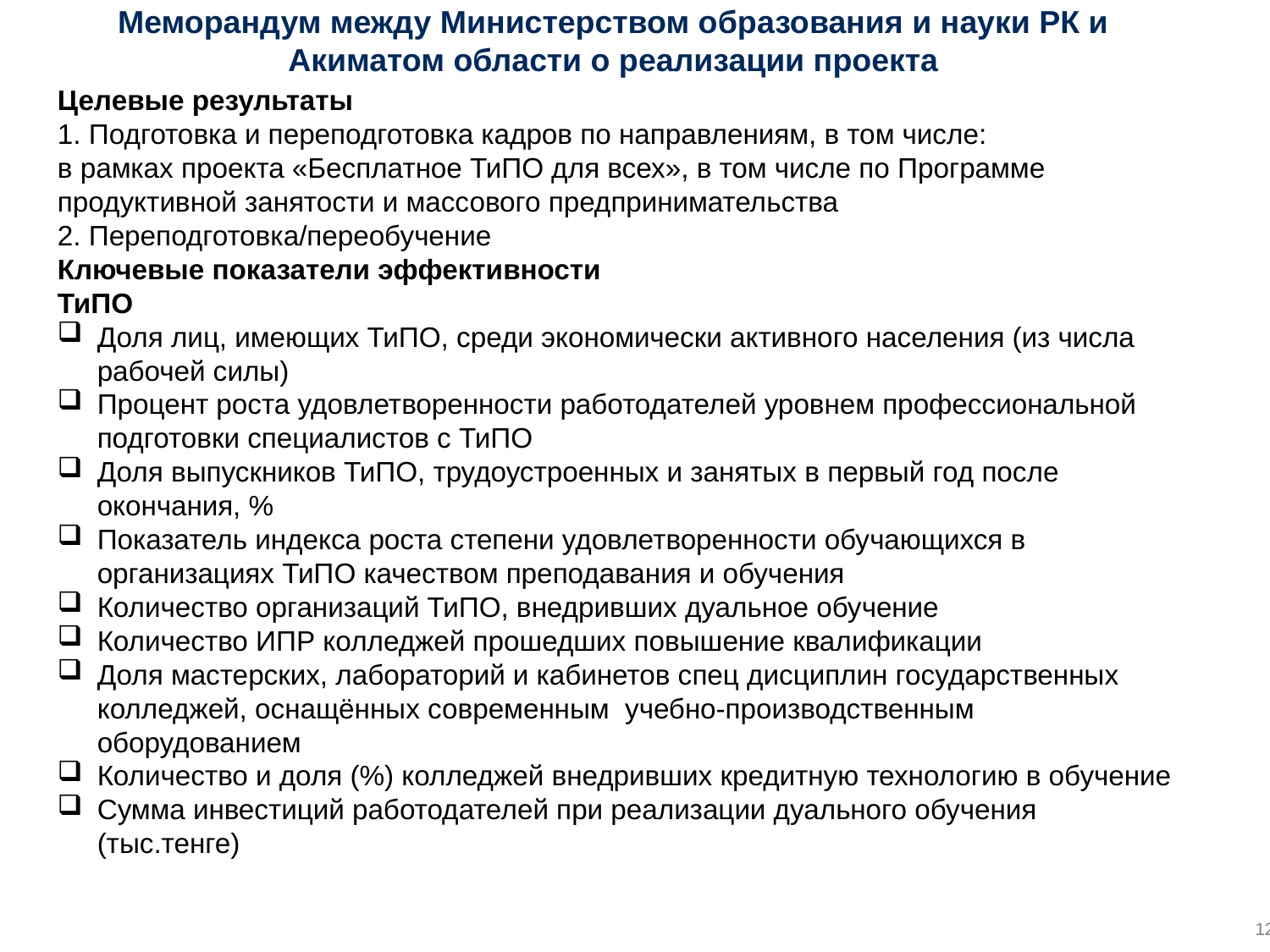

# Меморандум между Министерством образования и науки РК и Акиматом области о реализации проекта
Целевые результаты
1. Подготовка и переподготовка кадров по направлениям, в том числе:
в рамках проекта «Бесплатное ТиПО для всех», в том числе по Программе продуктивной занятости и массового предпринимательства
2. Переподготовка/переобучение
Ключевые показатели эффективности
ТиПО
Доля лиц, имеющих ТиПО, среди экономически активного населения (из числа рабочей силы)
Процент роста удовлетворенности работодателей уровнем профессиональной подготовки специалистов с ТиПО
Доля выпускников ТиПО, трудоустроенных и занятых в первый год после окончания, %
Показатель индекса роста степени удовлетворенности обучающихся в организациях ТиПО качеством преподавания и обучения
Количество организаций ТиПО, внедривших дуальное обучение
Количество ИПР колледжей прошедших повышение квалификации
Доля мастерских, лабораторий и кабинетов спец дисциплин государственных колледжей, оснащённых современным  учебно-производственным оборудованием
Количество и доля (%) колледжей внедривших кредитную технологию в обучение
Сумма инвестиций работодателей при реализации дуального обучения (тыс.тенге)